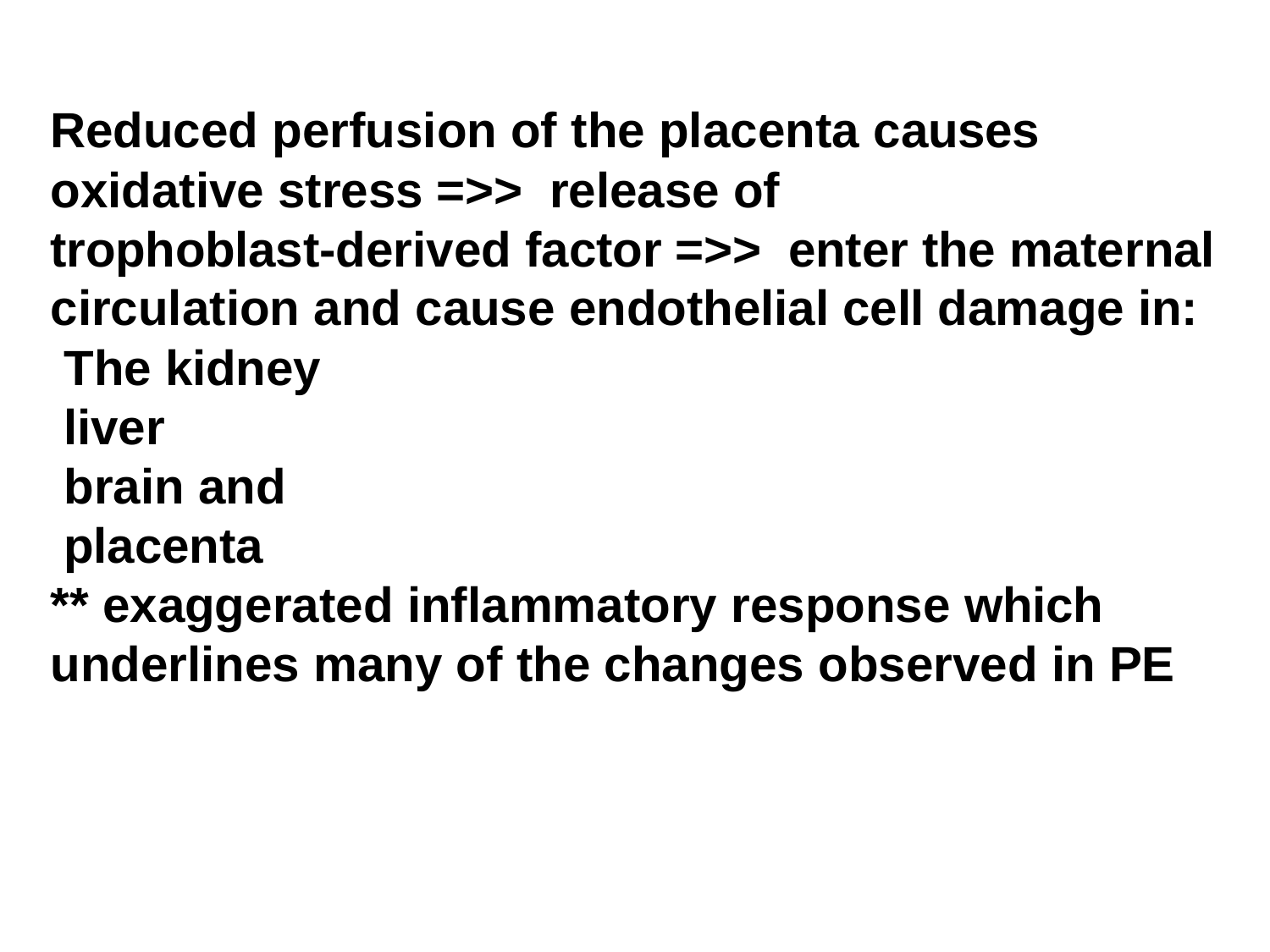

Reduced perfusion of the placenta causes oxidative stress =>>  release of
trophoblast-derived factor =>>  enter the maternal circulation and cause endothelial cell damage in:
The kidney liver
brain and placenta
** exaggerated inflammatory response which underlines many of the changes observed in PE